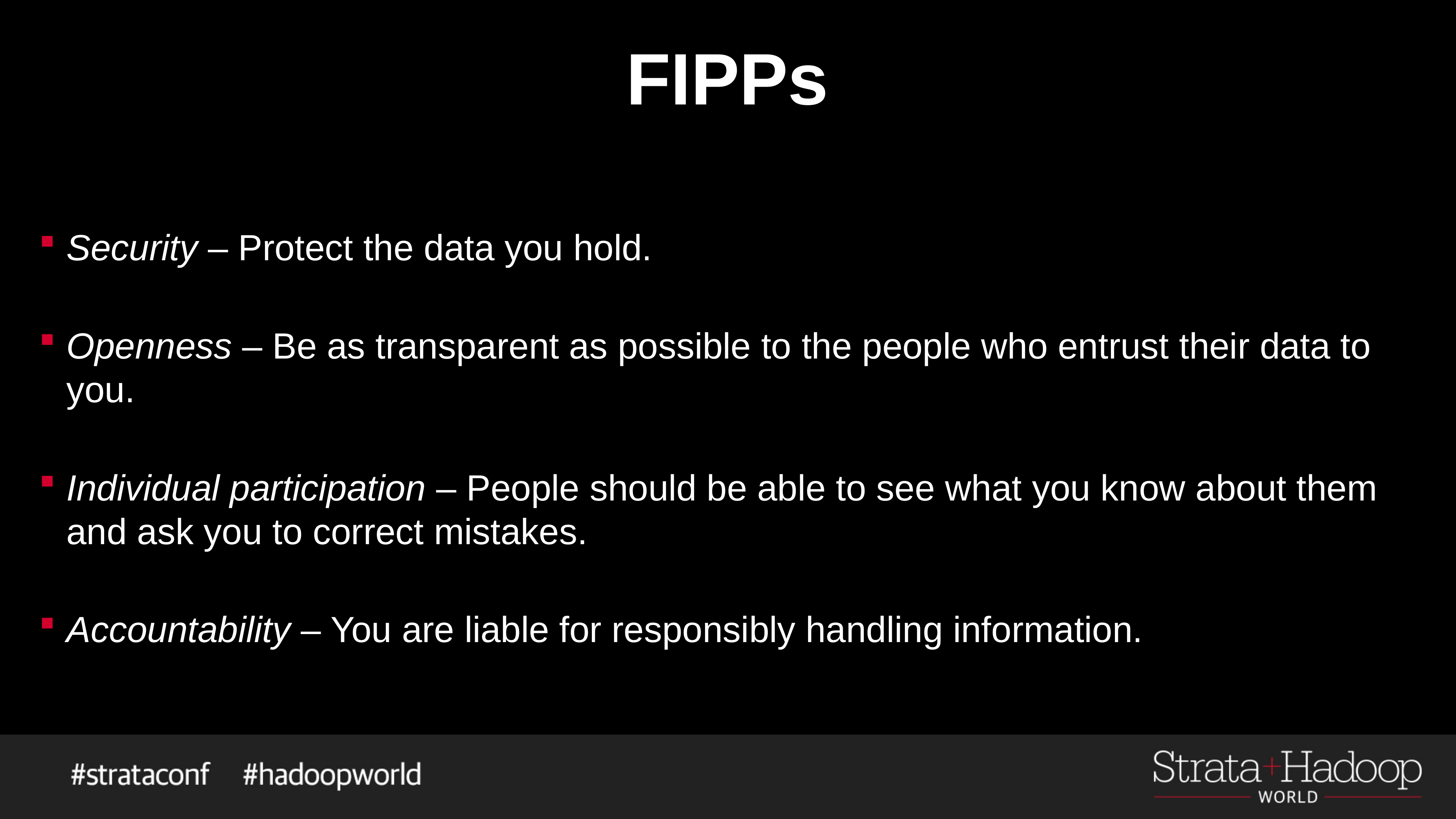

# FIPPs
Security – Protect the data you hold.
Openness – Be as transparent as possible to the people who entrust their data to you.
Individual participation – People should be able to see what you know about them and ask you to correct mistakes.
Accountability – You are liable for responsibly handling information.